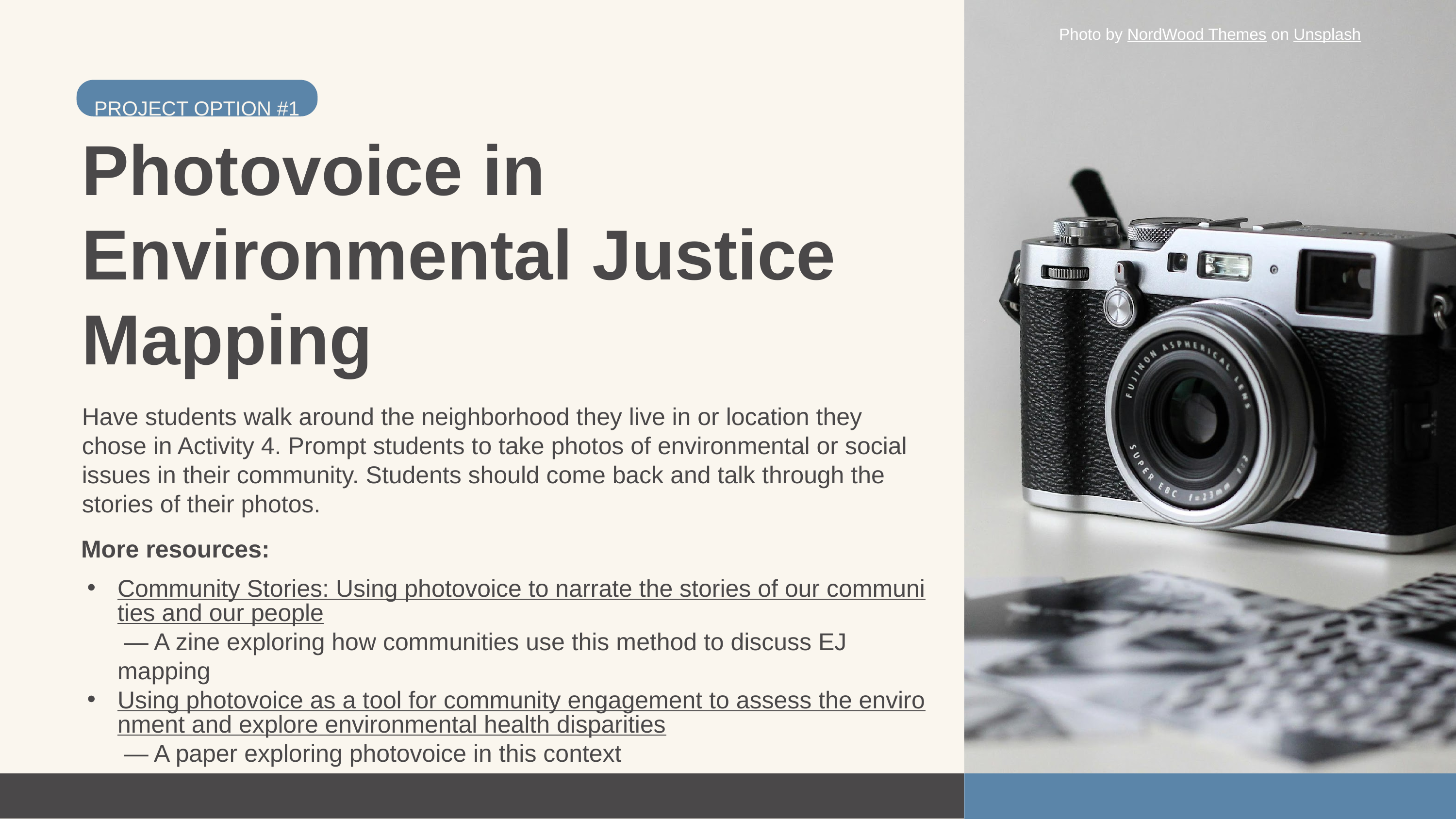

Photo by NordWood Themes on Unsplash

PROJECT OPTION #1
Photovoice in Environmental Justice Mapping
Have students walk around the neighborhood they live in or location they chose in Activity 4. Prompt students to take photos of environmental or social issues in their community. Students should come back and talk through the stories of their photos.
More resources:
Community Stories: Using photovoice to narrate the stories of our communities and our people — A zine exploring how communities use this method to discuss EJ mapping
Using photovoice as a tool for community engagement to assess the environment and explore environmental health disparities — A paper exploring photovoice in this context